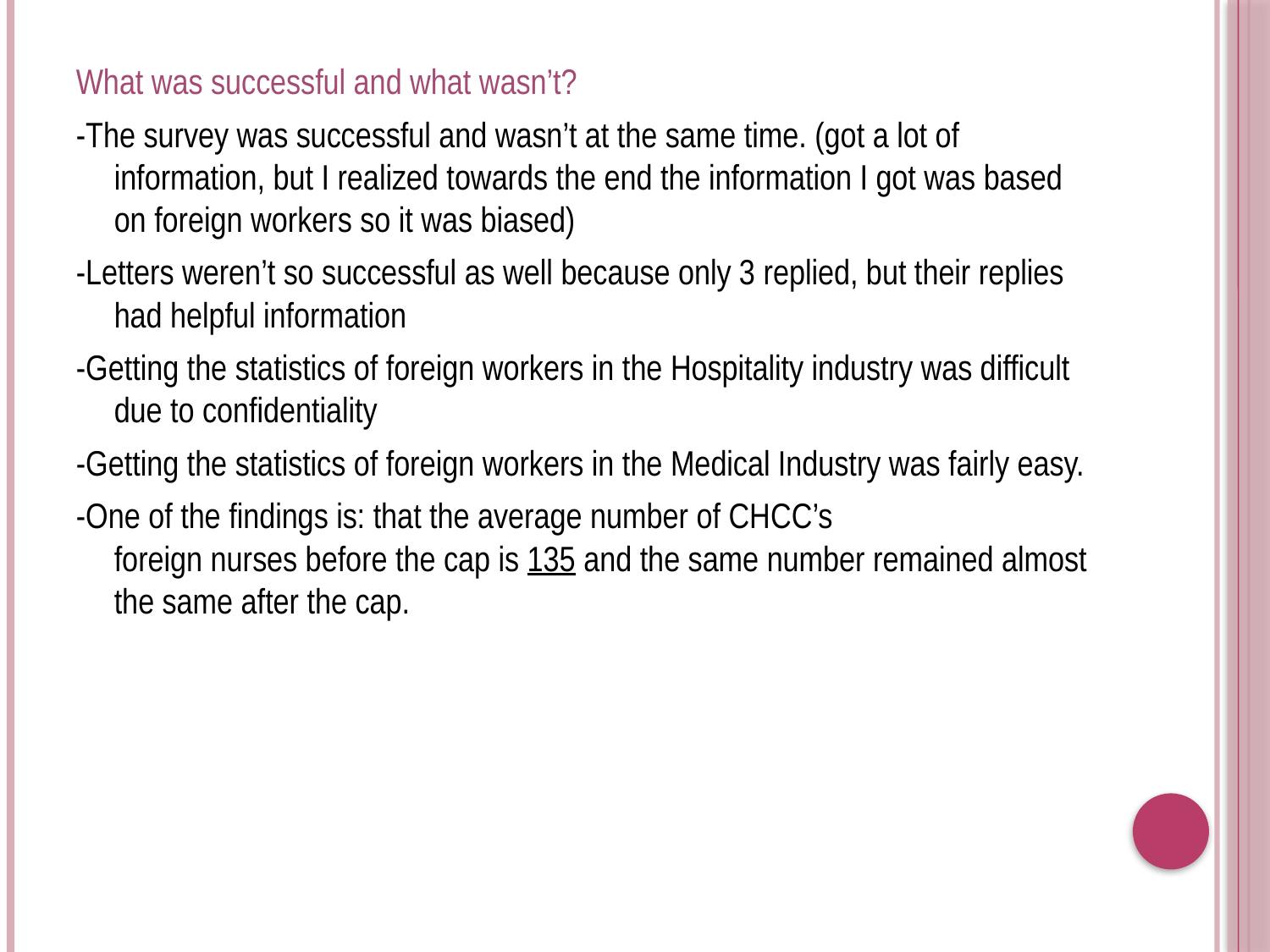

What was successful and what wasn’t?
-The survey was successful and wasn’t at the same time. (got a lot of information, but I realized towards the end the information I got was based on foreign workers so it was biased)
-Letters weren’t so successful as well because only 3 replied, but their replies had helpful information
-Getting the statistics of foreign workers in the Hospitality industry was difficult due to confidentiality
-Getting the statistics of foreign workers in the Medical Industry was fairly easy.
-One of the findings is: that the average number of CHCC’s foreign nurses before the cap is 135 and the same number remained almost the same after the cap.